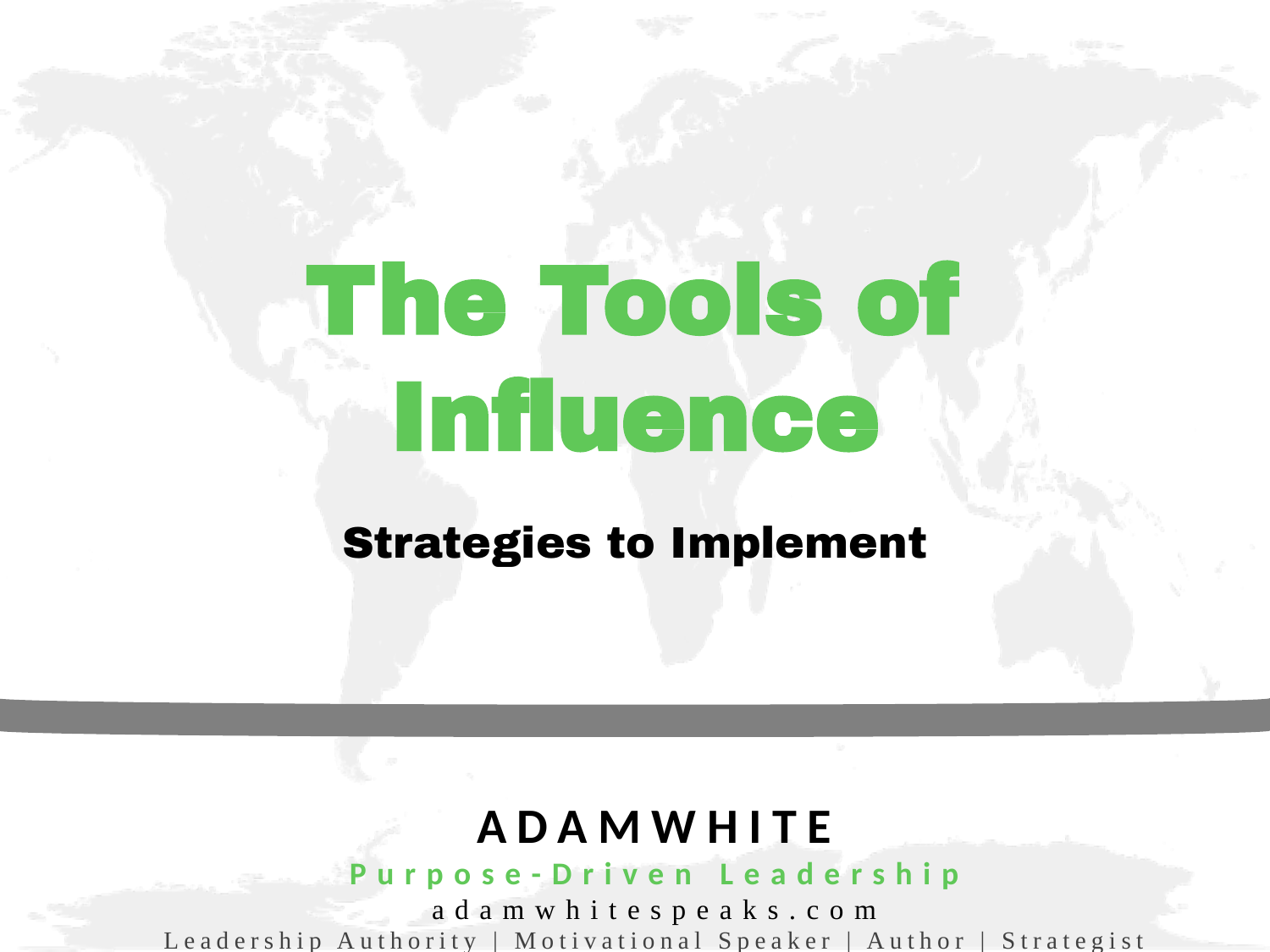

# The Tools of Influence
Strategies to Implement
ADAMWHITE
Purpose-Driven Leadership
adamwhitespeaks.com
Leadership Authority | Motivational Speaker | Author | Strategist